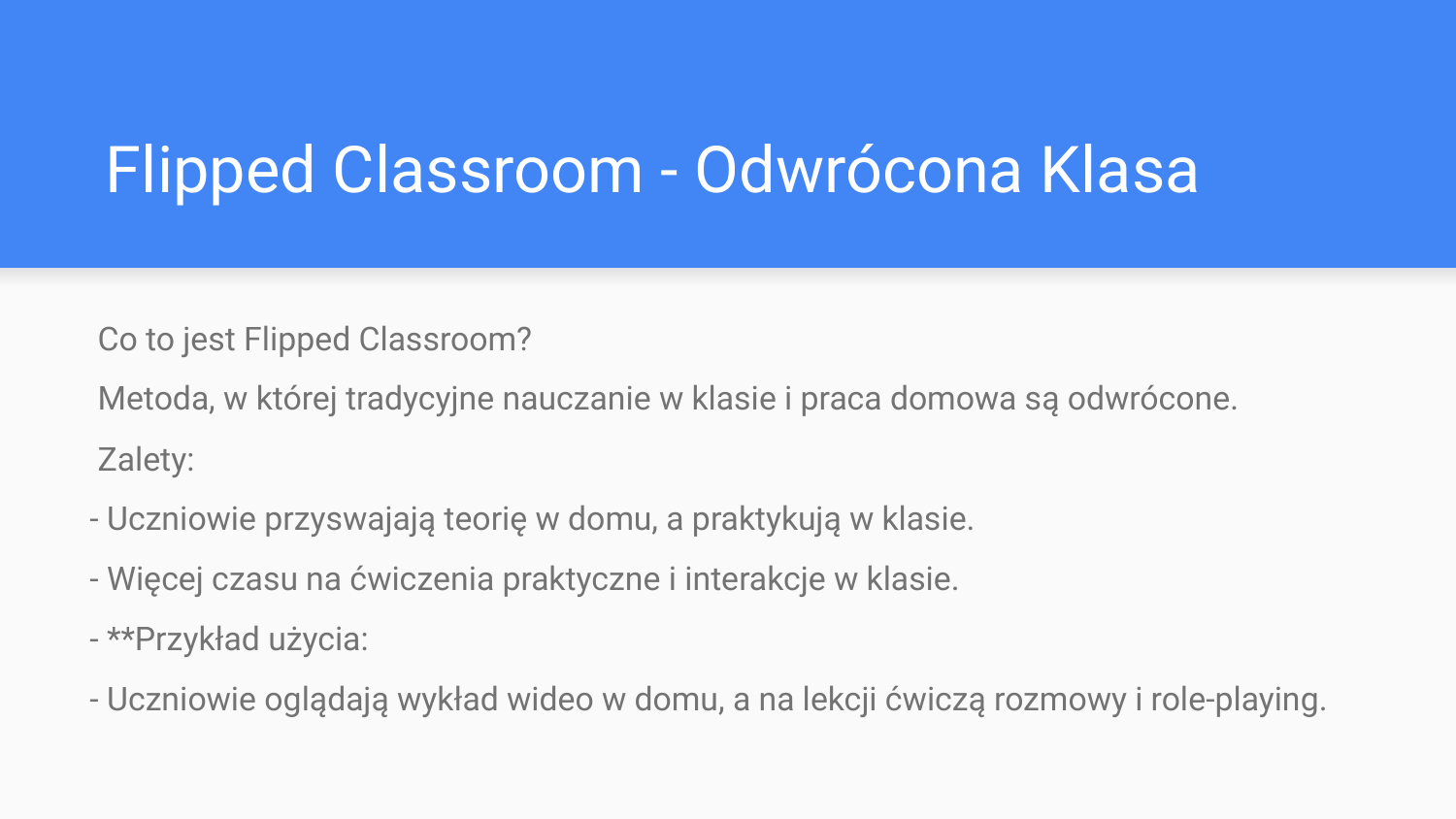

# Flipped Classroom - Odwrócona Klasa

 Co to jest Flipped Classroom?
 Metoda, w której tradycyjne nauczanie w klasie i praca domowa są odwrócone.
 Zalety:
- Uczniowie przyswajają teorię w domu, a praktykują w klasie.
- Więcej czasu na ćwiczenia praktyczne i interakcje w klasie.
- **Przykład użycia:
- Uczniowie oglądają wykład wideo w domu, a na lekcji ćwiczą rozmowy i role-playing.